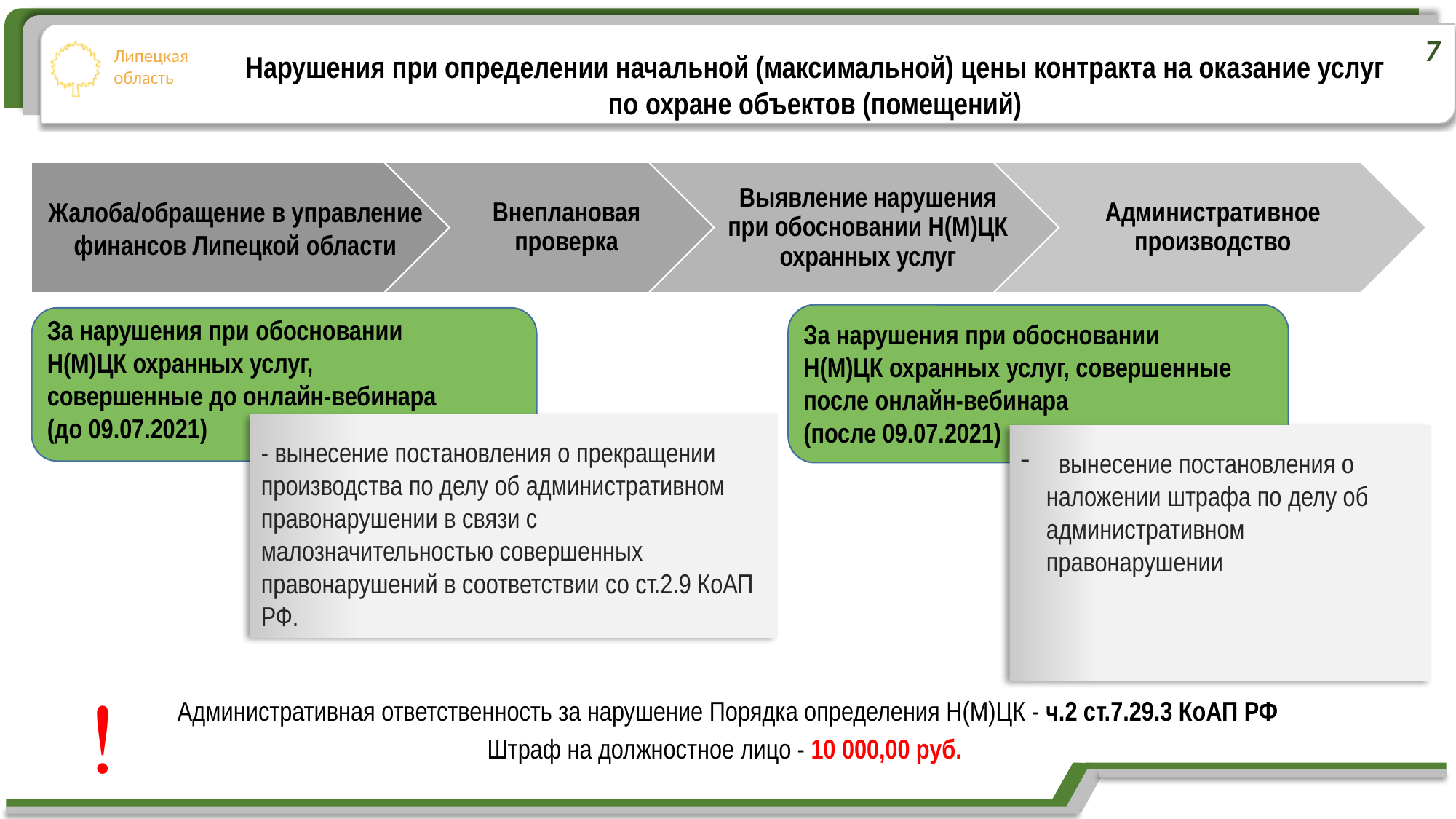

7
Нарушения при определении начальной (максимальной) цены контракта на оказание услуг по охране объектов (помещений)
Жалоба/обращение в управление финансов Липецкой области
Внеплановая проверка
Выявление нарушения при обосновании Н(М)ЦК охранных услуг
Административное производство

За нарушения при обосновании Н(М)ЦК охранных услуг, совершенные до онлайн-вебинара
(до 09.07.2021)
За нарушения при обосновании Н(М)ЦК охранных услуг, совершенные после онлайн-вебинара
(после 09.07.2021)

- вынесение постановления о прекращении производства по делу об административном правонарушении в связи с малозначительностью совершенных правонарушений в соответствии со ст.2.9 КоАП РФ.

  вынесение постановления о наложении штрафа по делу об административном правонарушении

!

Административная ответственность за нарушение Порядка определения Н(М)ЦК - ч.2 ст.7.29.3 КоАП РФ
Штраф на должностное лицо - 10 000,00 руб.